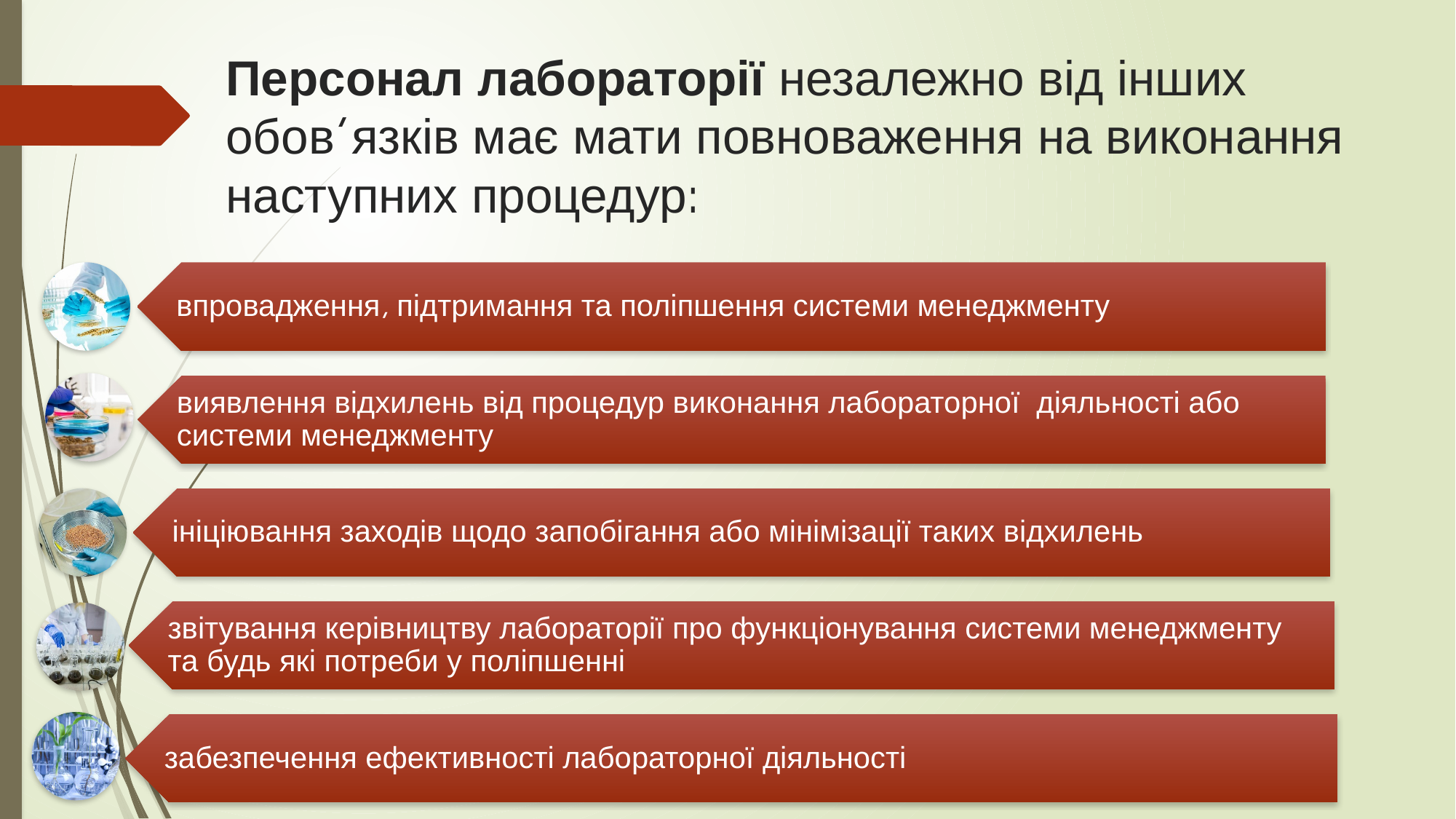

# Персонал лабораторії незалежно від інших обов’язків має мати повноваження на виконання наступних процедур:
впровадження, підтримання та поліпшення системи менеджменту
виявлення відхилень від процедур виконання лабораторної  діяльності або системи менеджменту
ініціювання заходів щодо запобігання або мінімізації таких відхилень
звітування керівництву лабораторії про функціонування системи менеджменту та будь які потреби у поліпшенні
забезпечення ефективності лабораторної діяльності